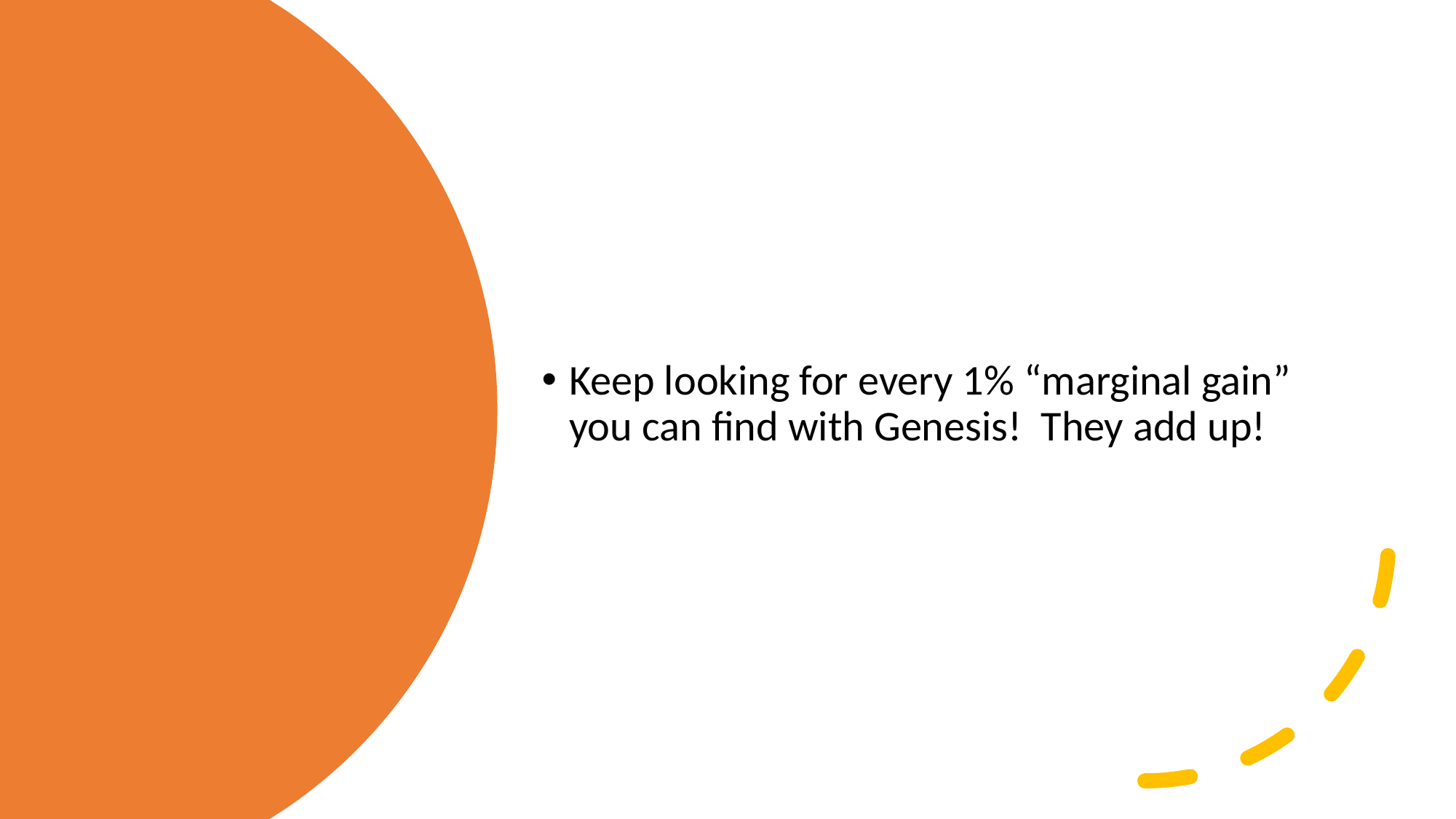

Keep looking for every 1% “marginal gain” you can find with Genesis!  They add up!
#